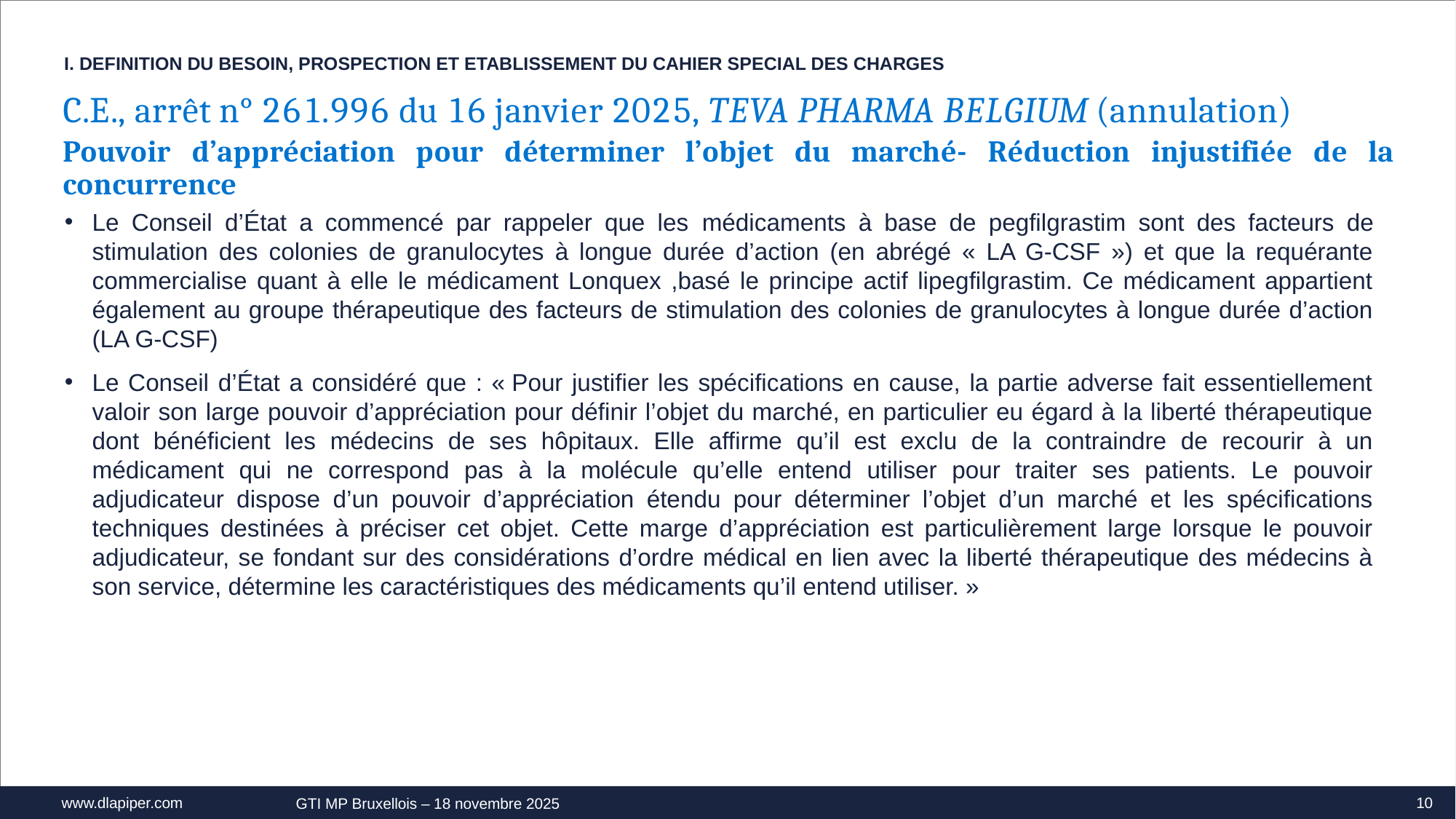

I. DEFINITION DU BESOIN, PROSPECTION ET ETABLISSEMENT DU CAHIER SPECIAL DES CHARGES
C.E., arrêt n° 261.996 du 16 janvier 2025, TEVA PHARMA BELGIUM (annulation)
Pouvoir d’appréciation pour déterminer l’objet du marché- Réduction injustifiée de la concurrence
Le Conseil d’État a commencé par rappeler que les médicaments à base de pegfilgrastim sont des facteurs de stimulation des colonies de granulocytes à longue durée d’action (en abrégé « LA G-CSF ») et que la requérante commercialise quant à elle le médicament Lonquex ,basé le principe actif lipegfilgrastim. Ce médicament appartient également au groupe thérapeutique des facteurs de stimulation des colonies de granulocytes à longue durée d’action (LA G-CSF)
Le Conseil d’État a considéré que : « Pour justifier les spécifications en cause, la partie adverse fait essentiellement valoir son large pouvoir d’appréciation pour définir l’objet du marché, en particulier eu égard à la liberté thérapeutique dont bénéficient les médecins de ses hôpitaux. Elle affirme qu’il est exclu de la contraindre de recourir à un médicament qui ne correspond pas à la molécule qu’elle entend utiliser pour traiter ses patients. Le pouvoir adjudicateur dispose d’un pouvoir d’appréciation étendu pour déterminer l’objet d’un marché et les spécifications techniques destinées à préciser cet objet. Cette marge d’appréciation est particulièrement large lorsque le pouvoir adjudicateur, se fondant sur des considérations d’ordre médical en lien avec la liberté thérapeutique des médecins à son service, détermine les caractéristiques des médicaments qu’il entend utiliser. »
10
GTI MP Bruxellois – 18 novembre 2025